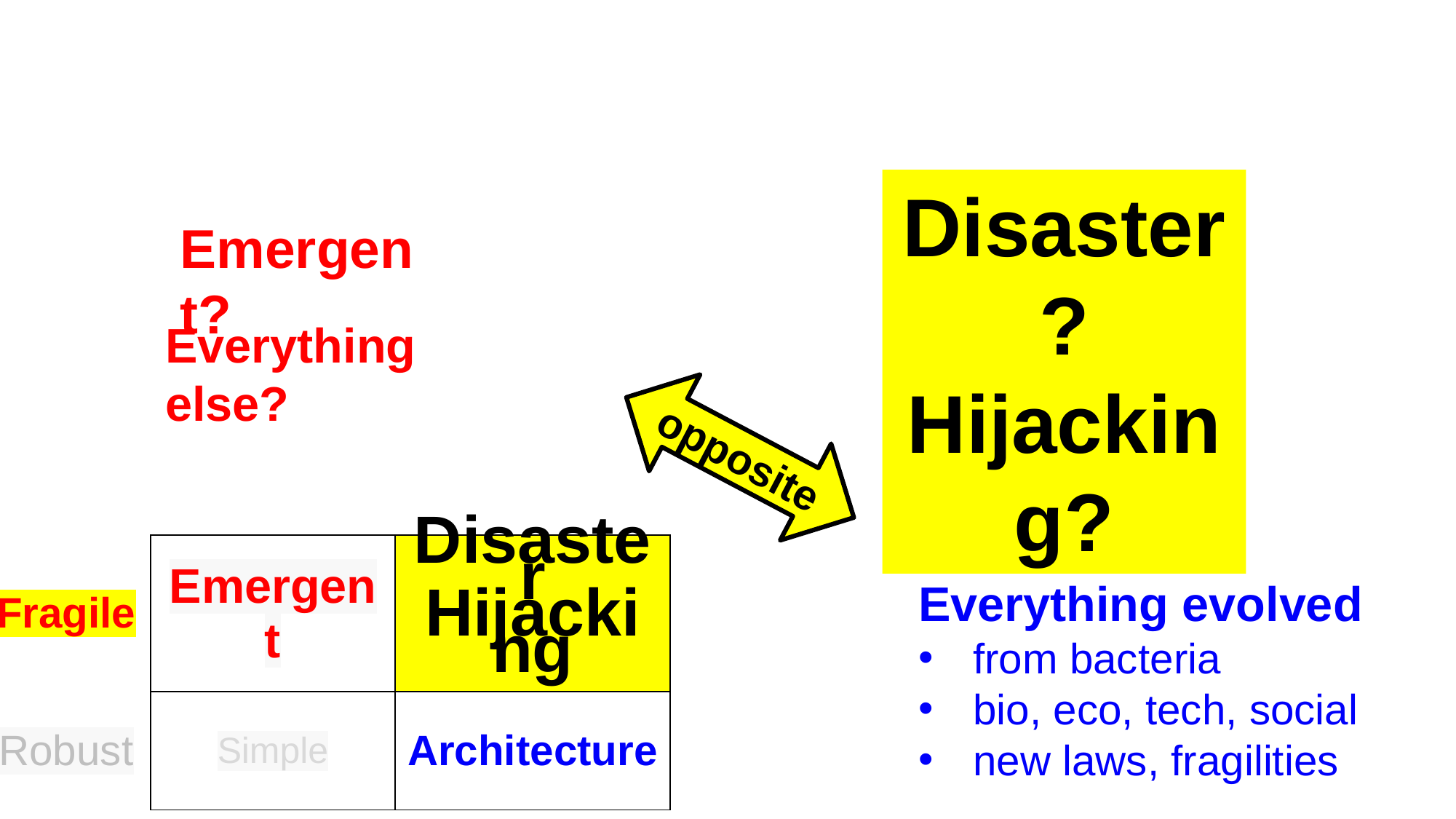

Disaster?
Hijacking?
Emergent?
Everything else?
opposite
Architecture:
Everything evolved
from bacteria
bio, eco, tech, social
new laws, fragilities
| Fragile | Emergent | Disaster Hijacking |
| --- | --- | --- |
| Robust | Simple | Architecture |
|  | Simple | Complex |